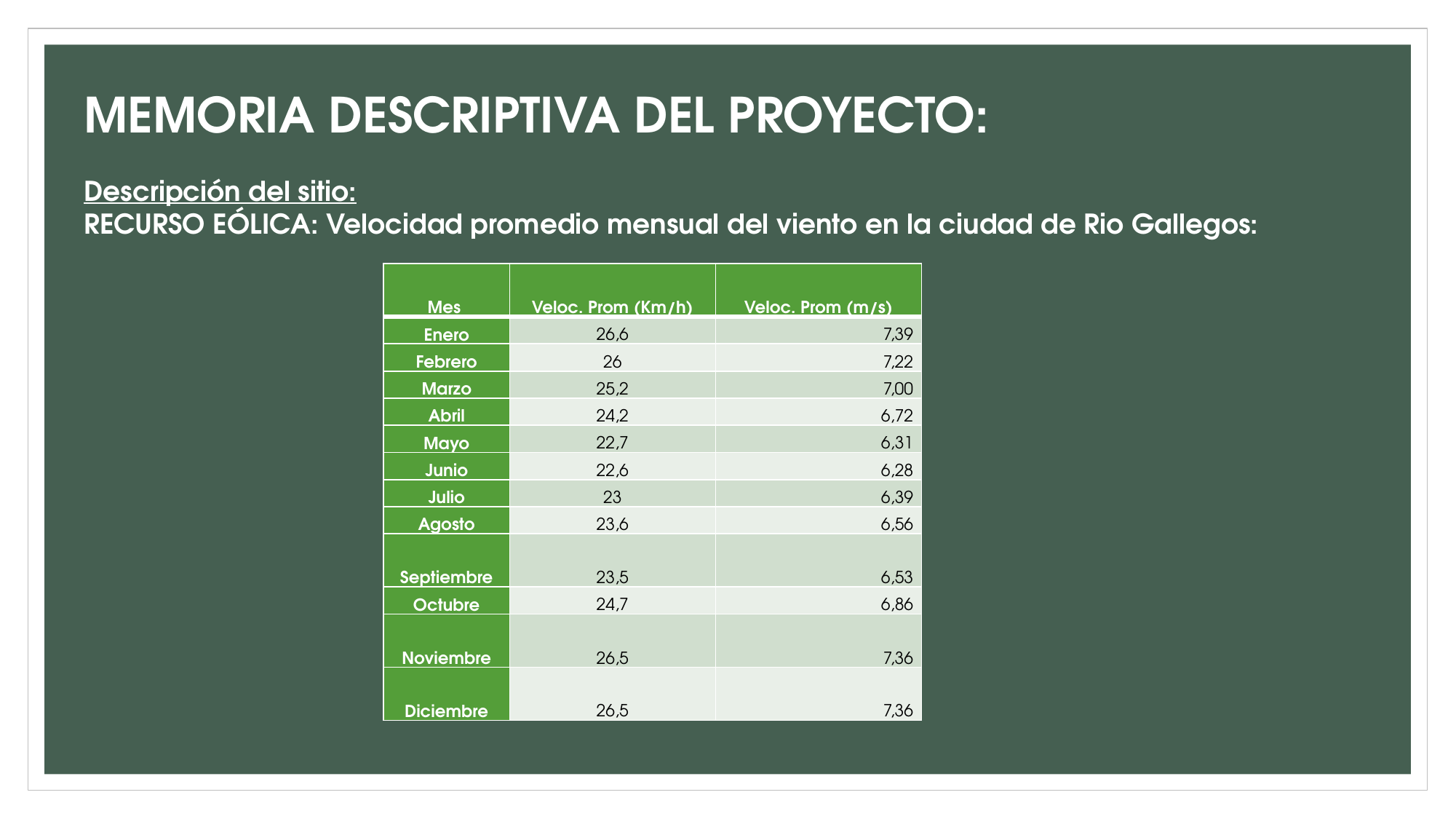

# MEMORIA DESCRIPTIVA DEL PROYECTO:
Descripción del sitio:
RECURSO EÓLICA: Velocidad promedio mensual del viento en la ciudad de Rio Gallegos:

| Mes | Veloc. Prom (Km/h) | Veloc. Prom (m/s) |
| --- | --- | --- |
| Enero | 26,6 | 7,39 |
| Febrero | 26 | 7,22 |
| Marzo | 25,2 | 7,00 |
| Abril | 24,2 | 6,72 |
| Mayo | 22,7 | 6,31 |
| Junio | 22,6 | 6,28 |
| Julio | 23 | 6,39 |
| Agosto | 23,6 | 6,56 |
| Septiembre | 23,5 | 6,53 |
| Octubre | 24,7 | 6,86 |
| Noviembre | 26,5 | 7,36 |
| Diciembre | 26,5 | 7,36 |